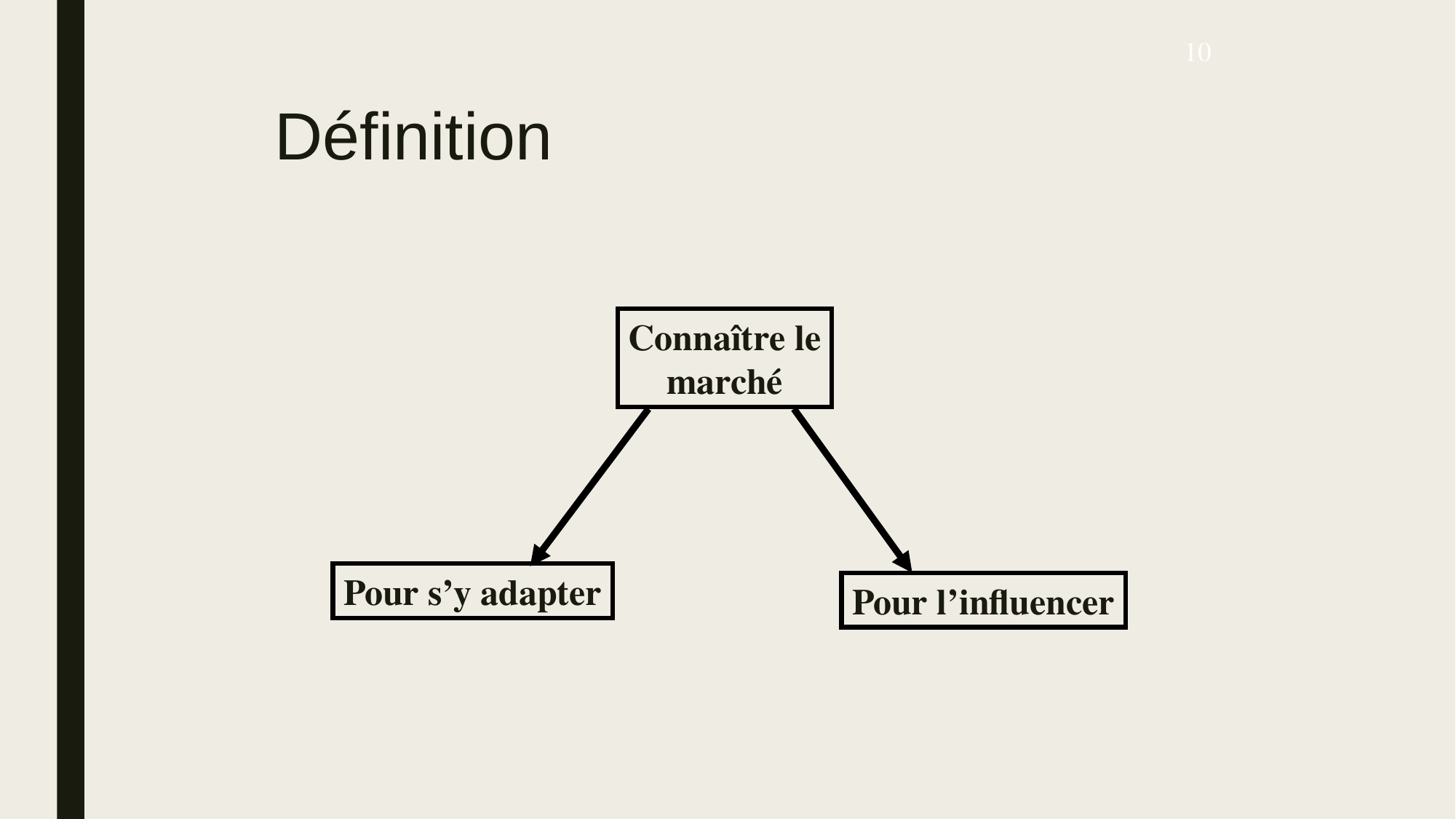

10
# Définition
Connaître le
marché

Pour s’y adapter
Pour l’influencer